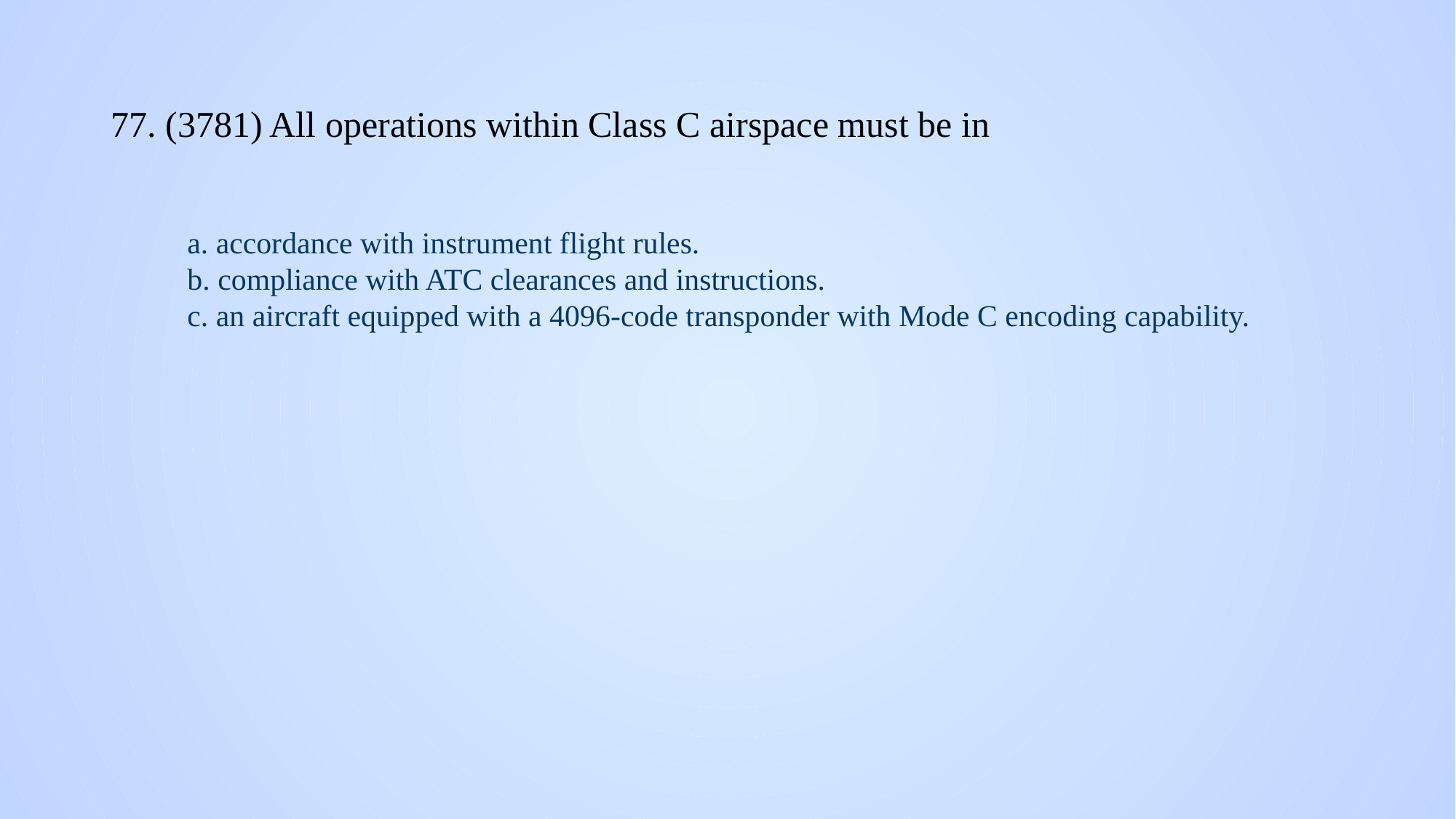

# 77. (3781) All operations within Class C airspace must be in
a. accordance with instrument flight rules.
b. compliance with ATC clearances and instructions.
c. an aircraft equipped with a 4096-code transponder with Mode C encoding capability.